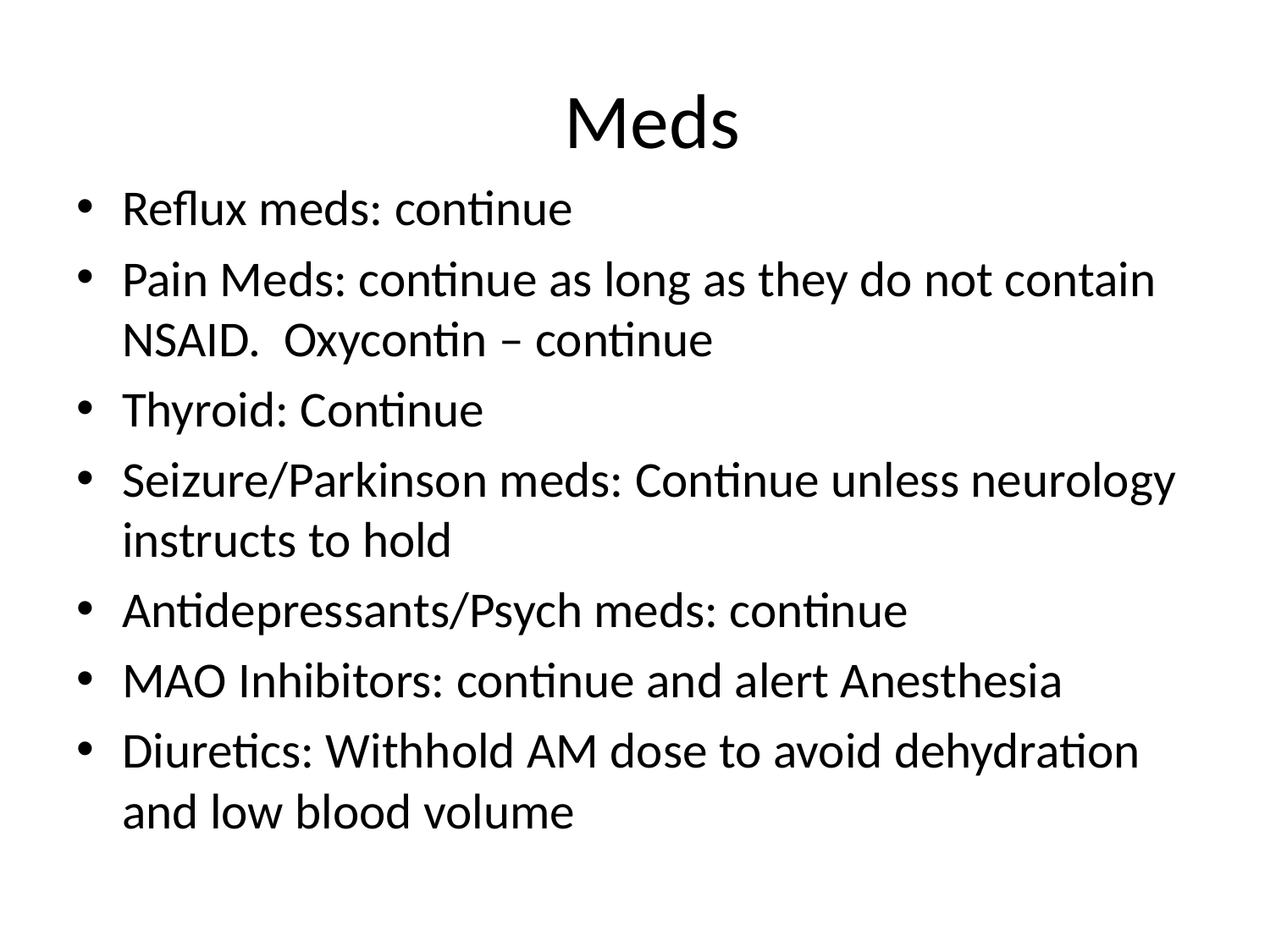

# Meds
Reflux meds: continue
Pain Meds: continue as long as they do not contain NSAID.  Oxycontin – continue
Thyroid: Continue
Seizure/Parkinson meds: Continue unless neurology instructs to hold
Antidepressants/Psych meds: continue
MAO Inhibitors: continue and alert Anesthesia
Diuretics: Withhold AM dose to avoid dehydration and low blood volume